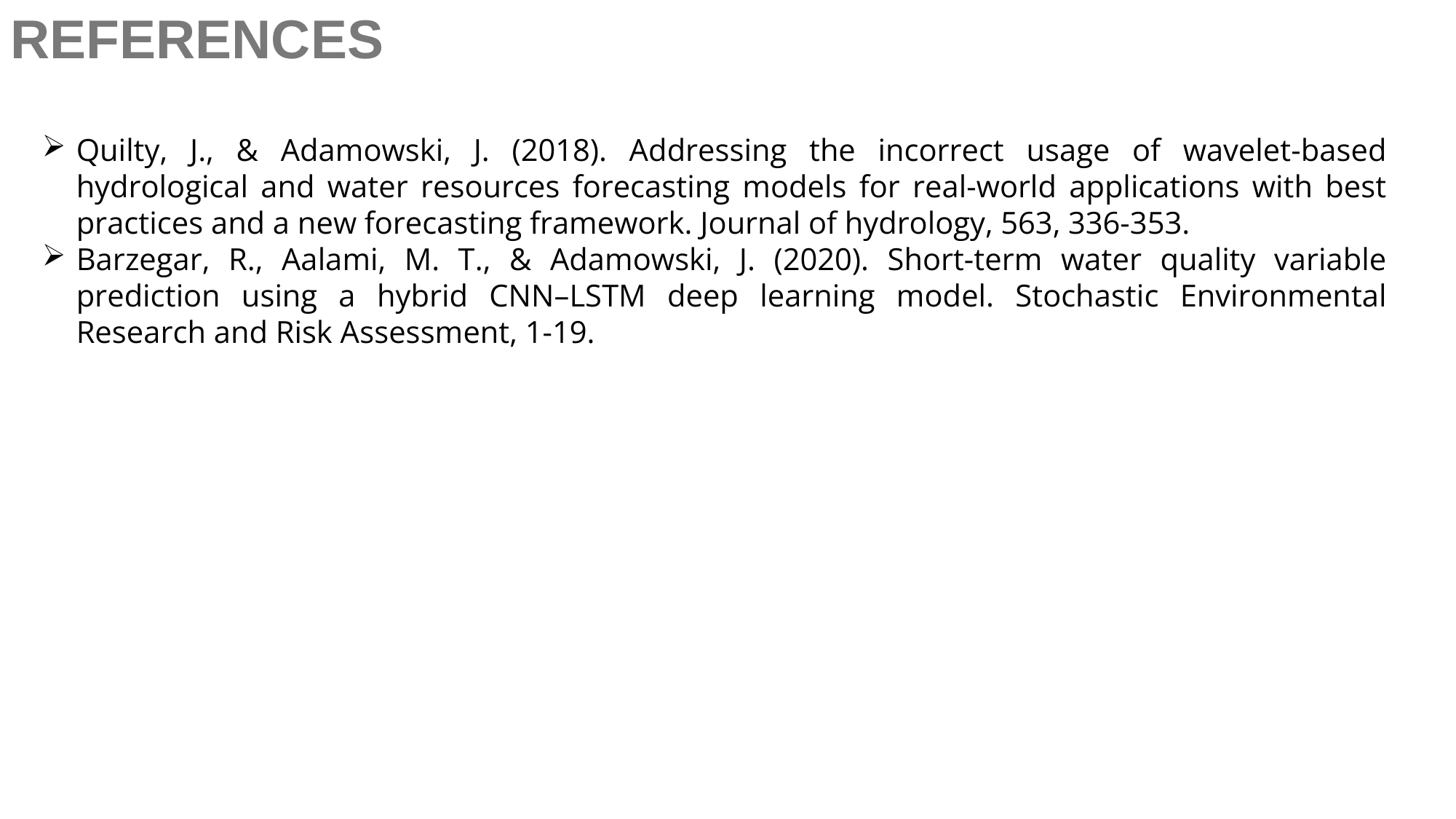

References
Quilty, J., & Adamowski, J. (2018). Addressing the incorrect usage of wavelet-based hydrological and water resources forecasting models for real-world applications with best practices and a new forecasting framework. Journal of hydrology, 563, 336-353.
Barzegar, R., Aalami, M. T., & Adamowski, J. (2020). Short-term water quality variable prediction using a hybrid CNN–LSTM deep learning model. Stochastic Environmental Research and Risk Assessment, 1-19.